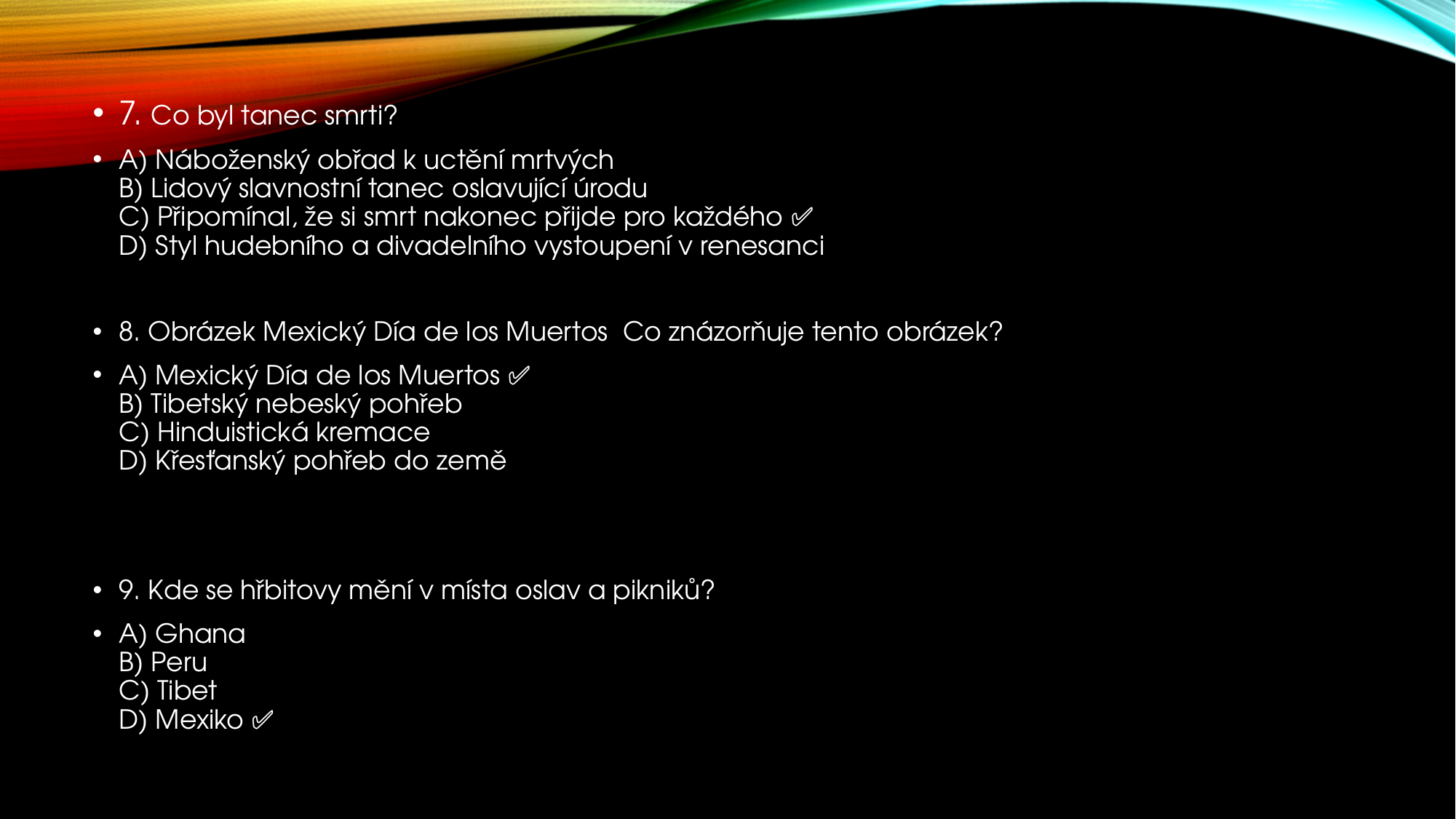

#
7. Co byl tanec smrti?
A) Náboženský obřad k uctění mrtvých
B) Lidový slavnostní tanec oslavující úrodu
C) Připomínal, že si smrt nakonec přijde pro každého ✅
D) Styl hudebního a divadelního vystoupení v renesanci

8. Obrázek Mexický Día de los Muertos  Co znázorňuje tento obrázek?
A) Mexický Día de los Muertos ✅
B) Tibetský nebeský pohřeb
C) Hinduistická kremace
D) Křesťanský pohřeb do země

9. Kde se hřbitovy mění v místa oslav a pikniků?
A) Ghana
B) Peru
C) Tibet
D) Mexiko ✅